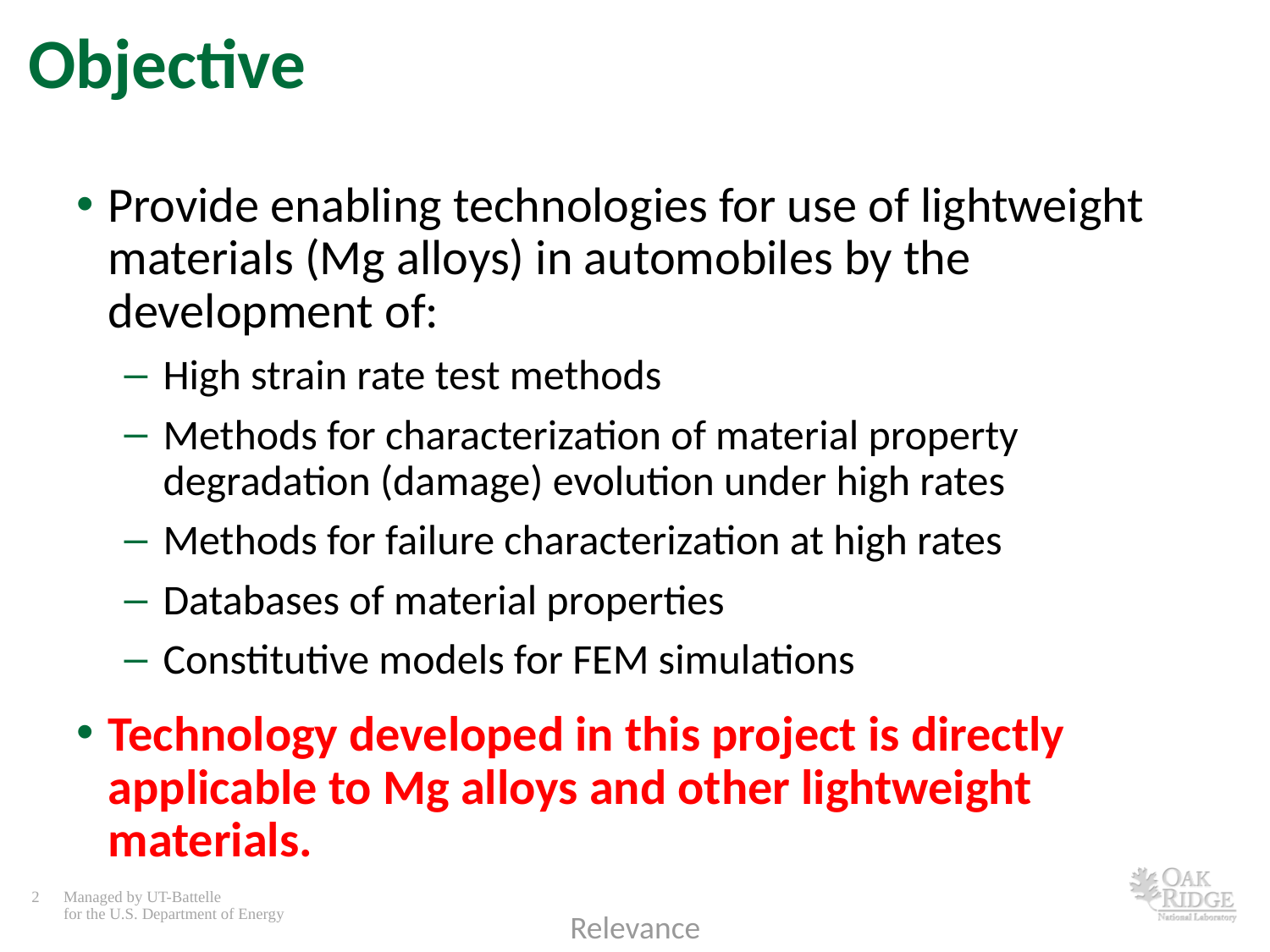

# Objective
Provide enabling technologies for use of lightweight materials (Mg alloys) in automobiles by the development of:
High strain rate test methods
Methods for characterization of material property degradation (damage) evolution under high rates
Methods for failure characterization at high rates
Databases of material properties
Constitutive models for FEM simulations
Technology developed in this project is directly applicable to Mg alloys and other lightweight materials.
Relevance